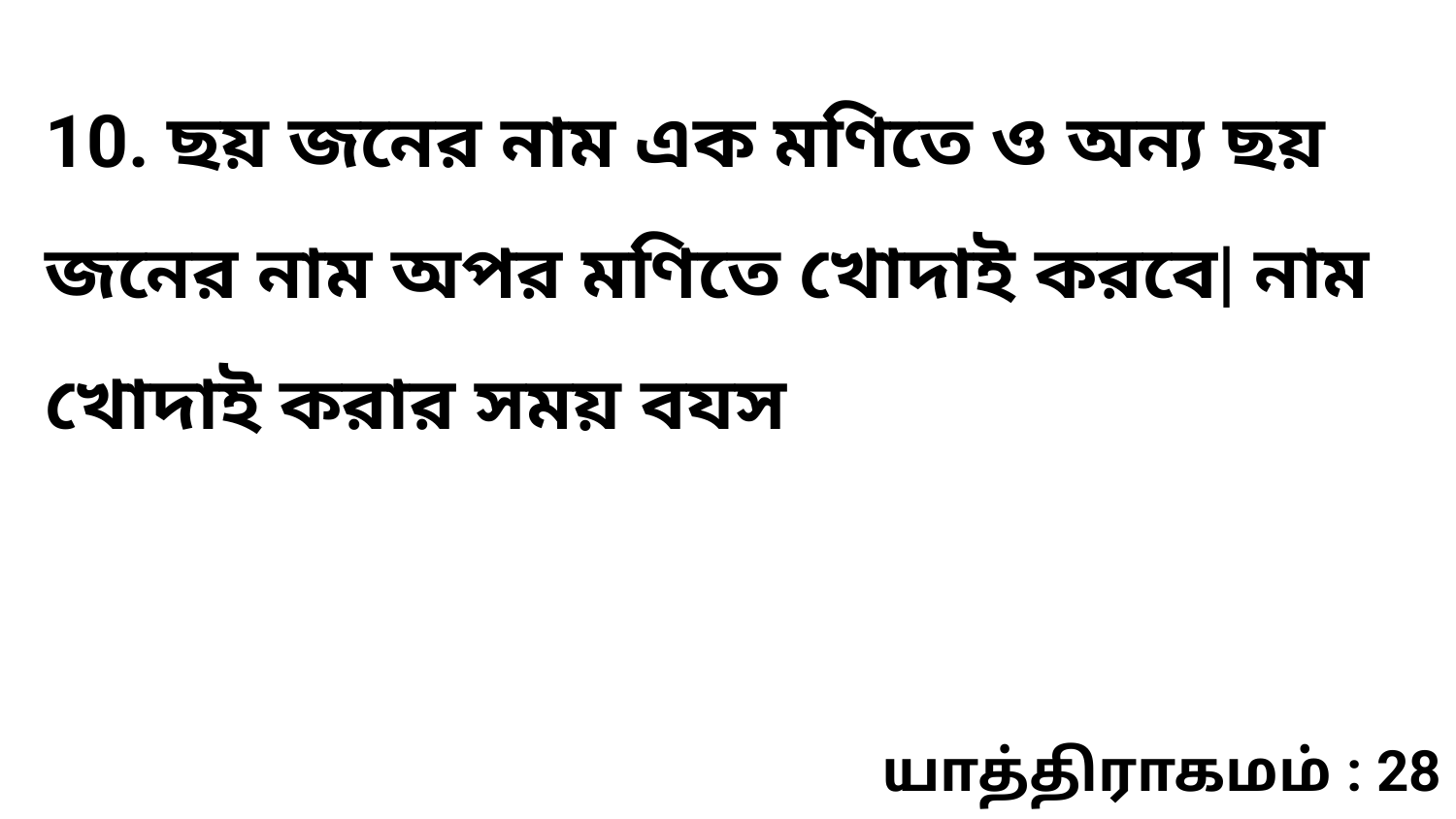

10. ছয় জনের নাম এক মণিতে ও অন্য ছয় জনের নাম অপর মণিতে খোদাই করবে| নাম খোদাই করার সময় বযস
யாத்திராகமம் : 28